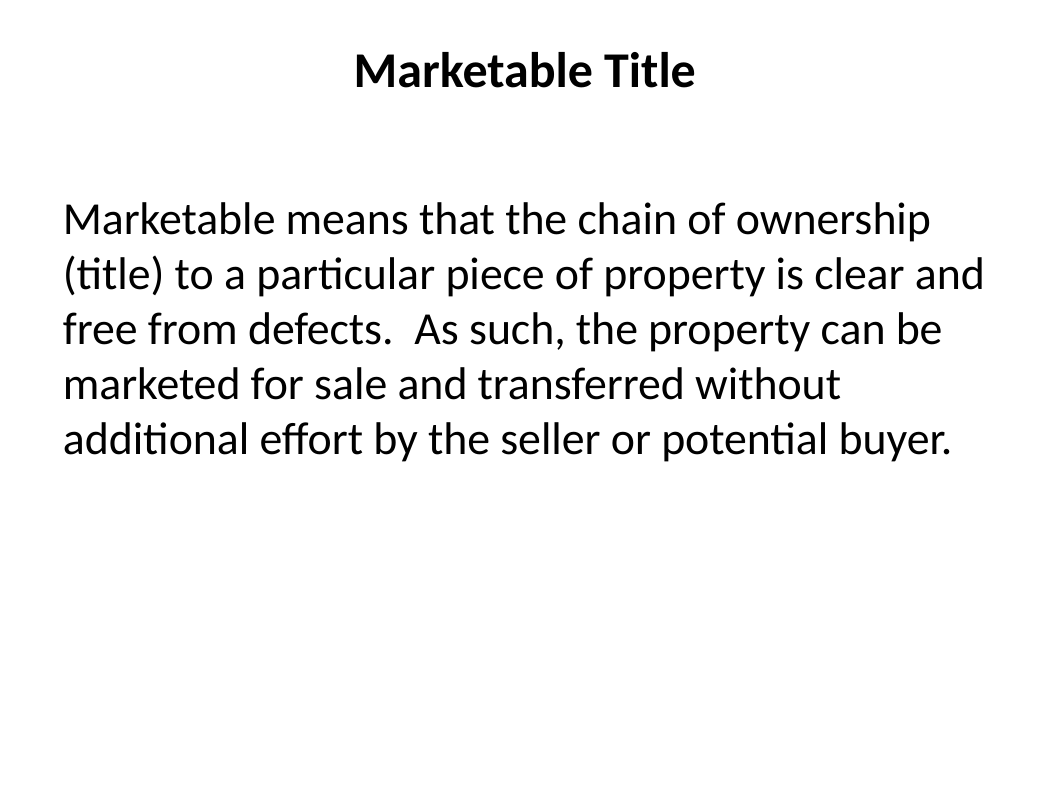

# Marketable Title
Marketable means that the chain of ownership (title) to a particular piece of property is clear and free from defects.  As such, the property can be marketed for sale and transferred without additional effort by the seller or potential buyer.